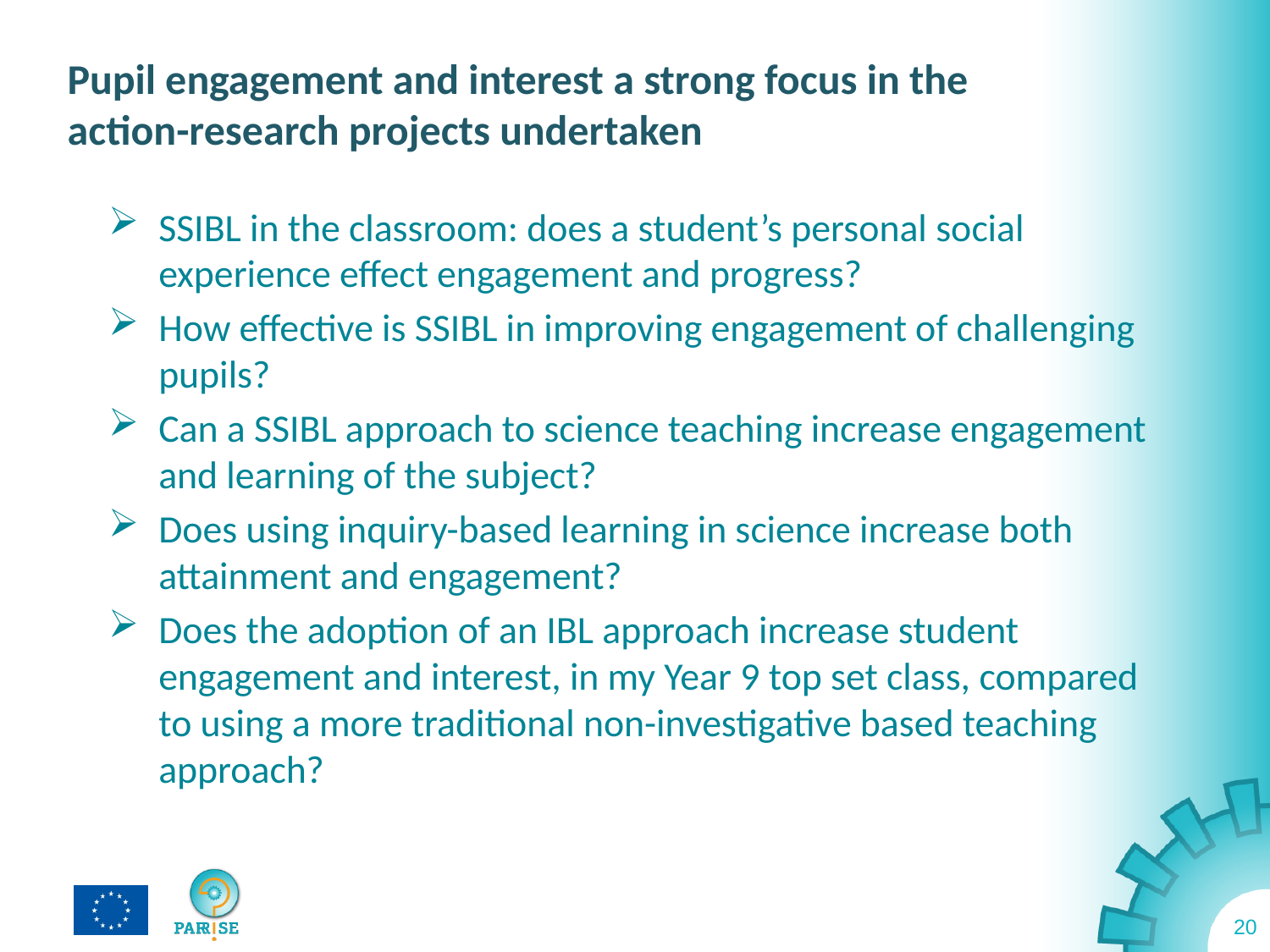

Pupil engagement and interest a strong focus in the action-research projects undertaken

SSIBL in the classroom: does a student’s personal social experience effect engagement and progress?
How effective is SSIBL in improving engagement of challenging pupils?
Can a SSIBL approach to science teaching increase engagement and learning of the subject?
Does using inquiry-based learning in science increase both attainment and engagement?
Does the adoption of an IBL approach increase student engagement and interest, in my Year 9 top set class, compared to using a more traditional non-investigative based teaching approach?

20